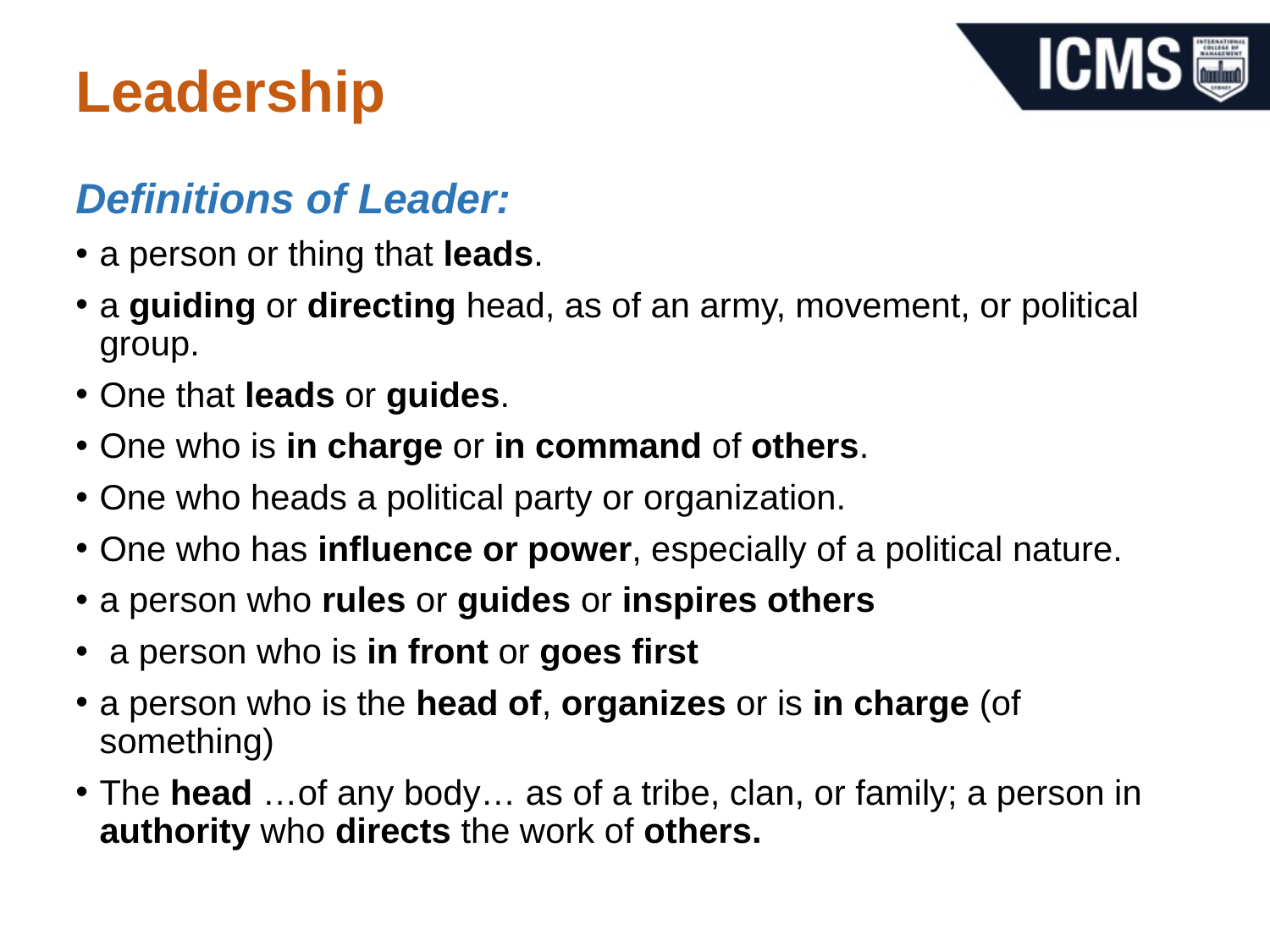

# Leadership
Definitions of Leader:
a person or thing that leads.
a guiding or directing head, as of an army, movement, or political group.
One that leads or guides.
One who is in charge or in command of others.
One who heads a political party or organization.
One who has influence or power, especially of a political nature.
a person who rules or guides or inspires others
 a person who is in front or goes first
a person who is the head of, organizes or is in charge (of something)
The head …of any body… as of a tribe, clan, or family; a person in authority who directs the work of others.